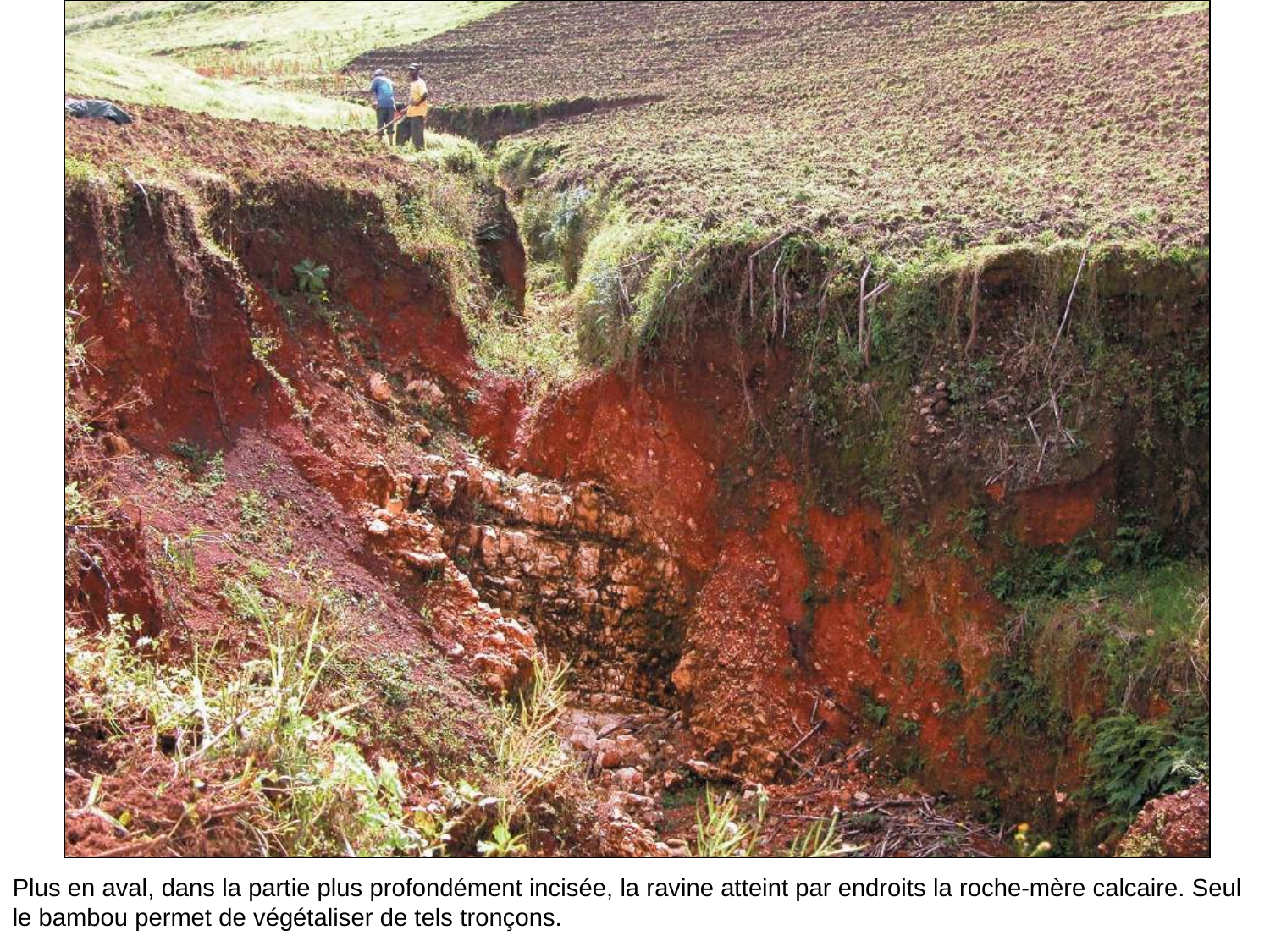

# Plus en aval, dans la partie plus profondément incisée, la ravine atteint par endroits la roche-mère calcaire. Seul le bambou permet de végétaliser de tels tronçons.
Plus en aval, dans la partie plus profondément incisée, la ravine atteint par endroits la roche-mère calcaire. Seul le bambou permet de végétaliser de tels tronçons.